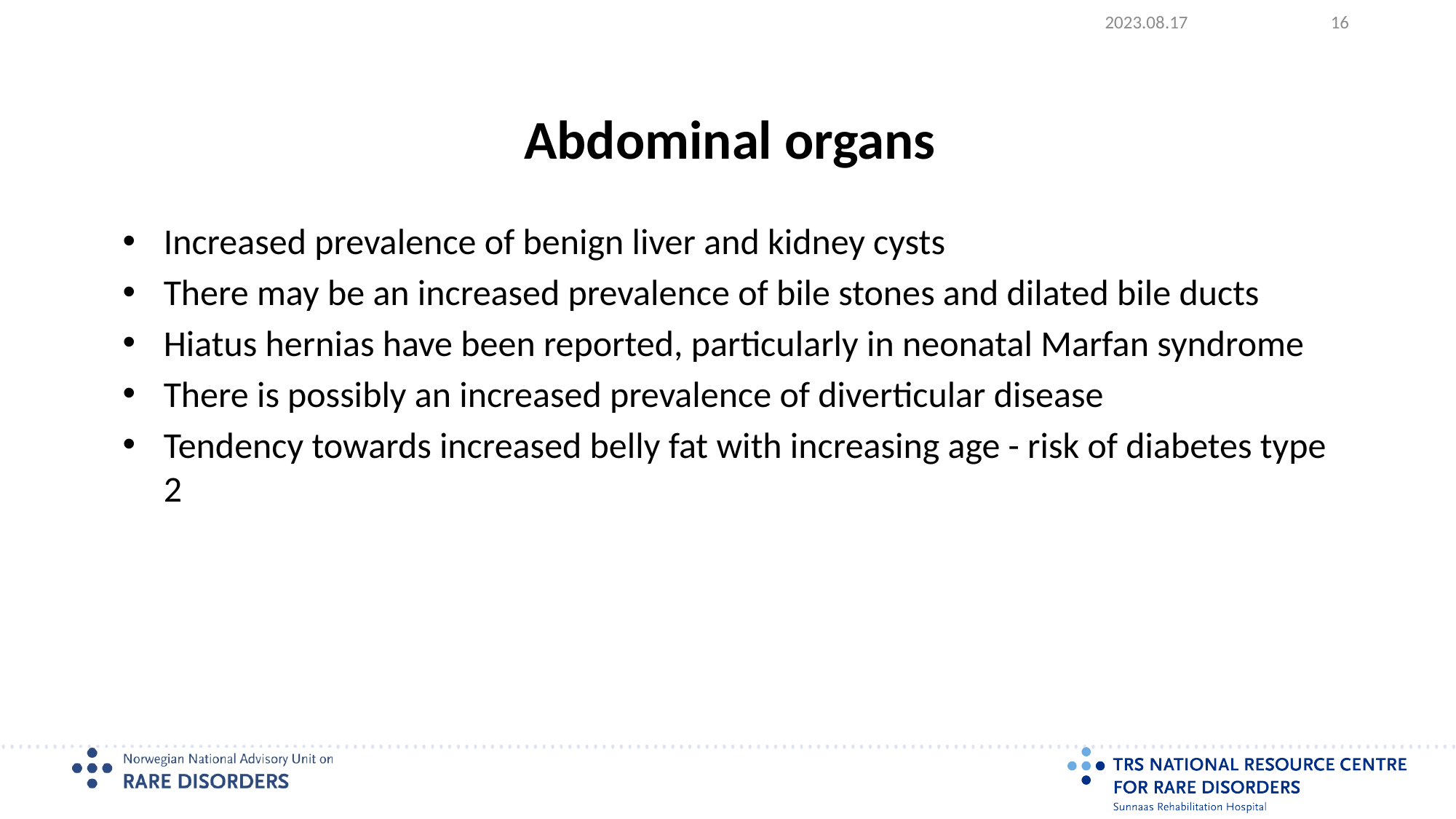

2023.08.17
16
# Abdominal organs
Increased prevalence of benign liver and kidney cysts
There may be an increased prevalence of bile stones and dilated bile ducts
Hiatus hernias have been reported, particularly in neonatal Marfan syndrome
There is possibly an increased prevalence of diverticular disease
Tendency towards increased belly fat with increasing age - risk of diabetes type 2